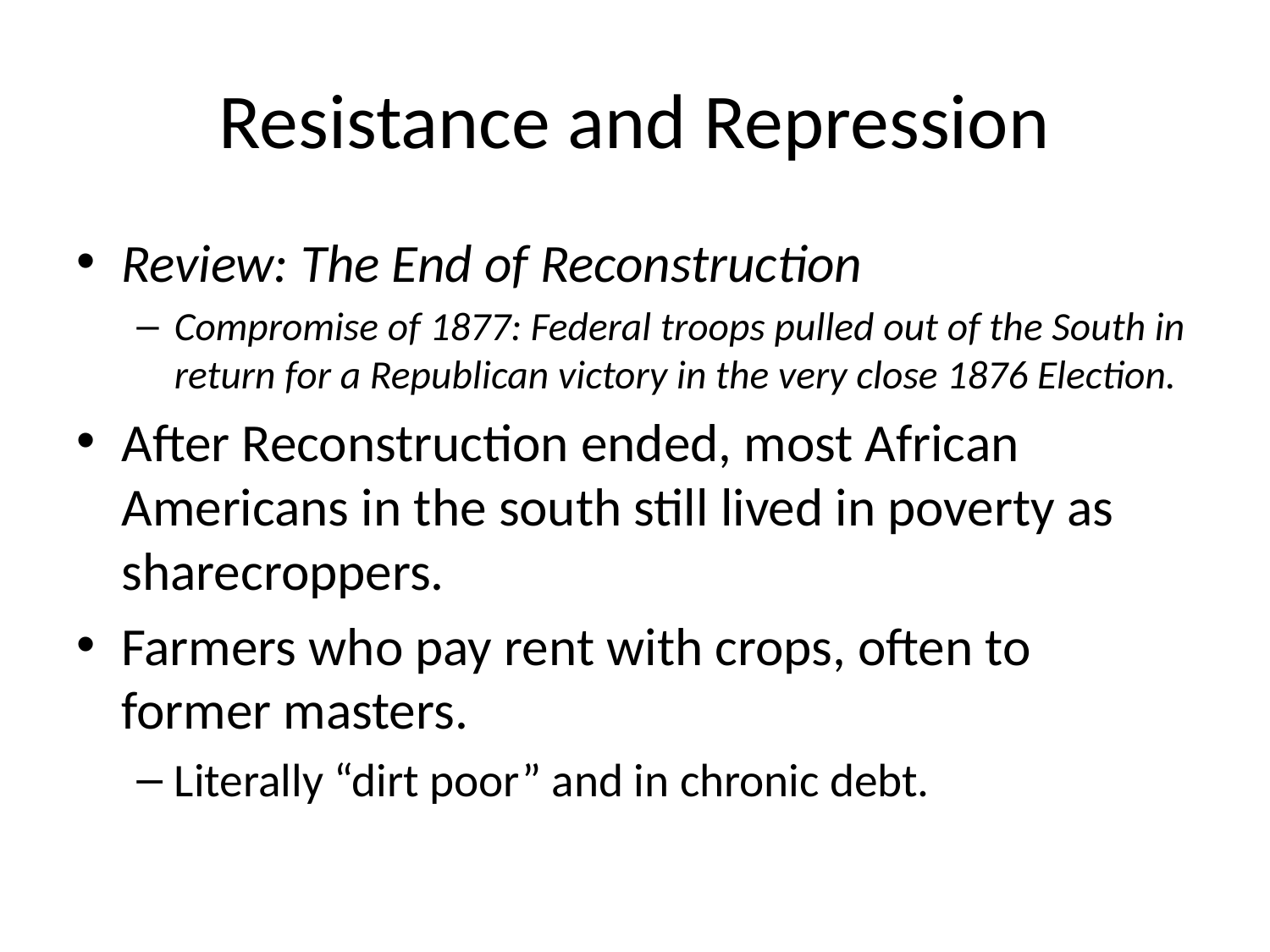

# Resistance and Repression
Review: The End of Reconstruction
Compromise of 1877: Federal troops pulled out of the South in return for a Republican victory in the very close 1876 Election.
After Reconstruction ended, most African Americans in the south still lived in poverty as sharecroppers.
Farmers who pay rent with crops, often to former masters.
Literally “dirt poor” and in chronic debt.